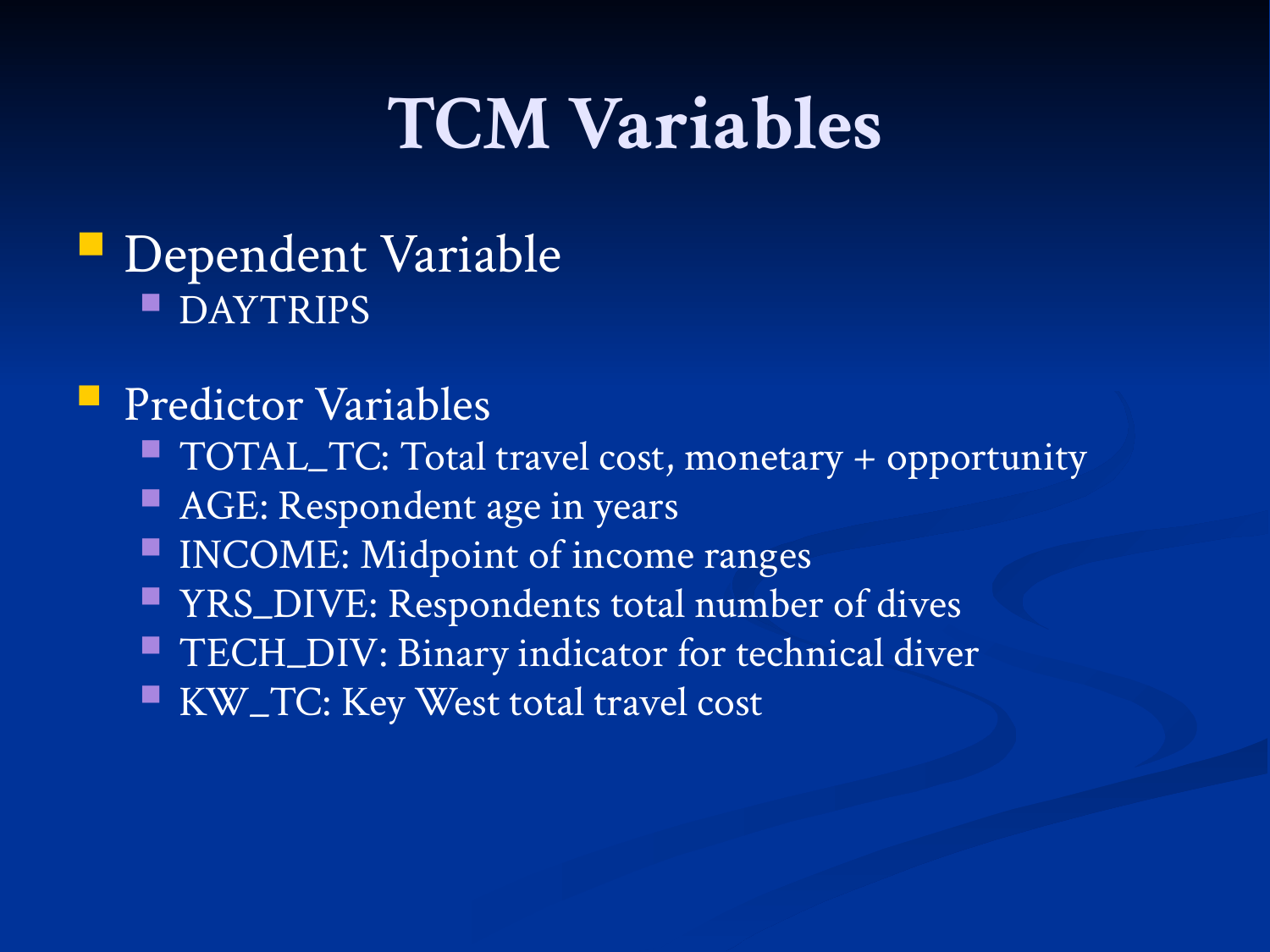

# TCM Variables
Dependent Variable
DAYTRIPS
Predictor Variables
TOTAL_TC: Total travel cost, monetary + opportunity
AGE: Respondent age in years
INCOME: Midpoint of income ranges
YRS_DIVE: Respondents total number of dives
TECH_DIV: Binary indicator for technical diver
KW_TC: Key West total travel cost